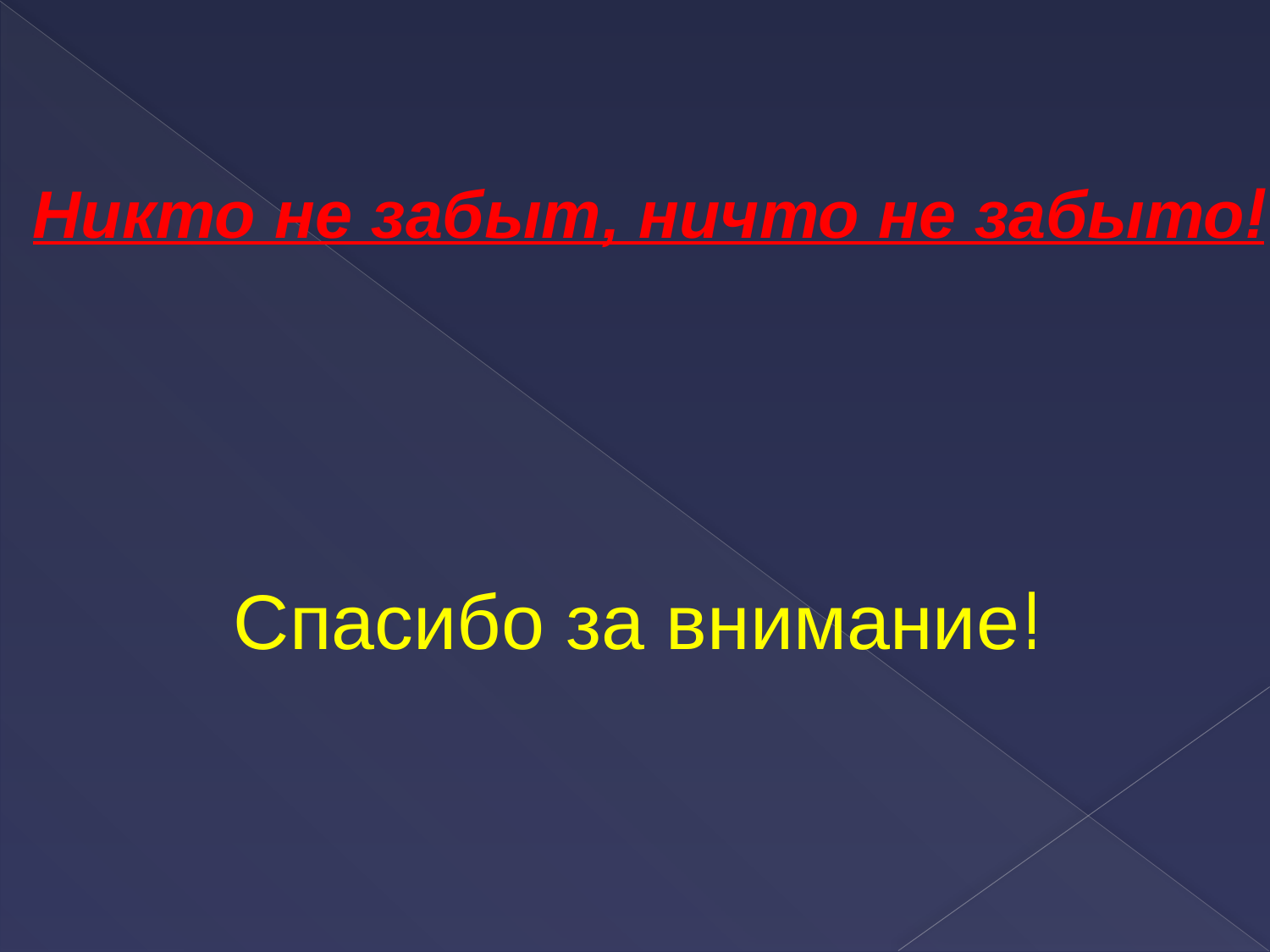

Никто не забыт, ничто не забыто!
Спасибо за внимание!